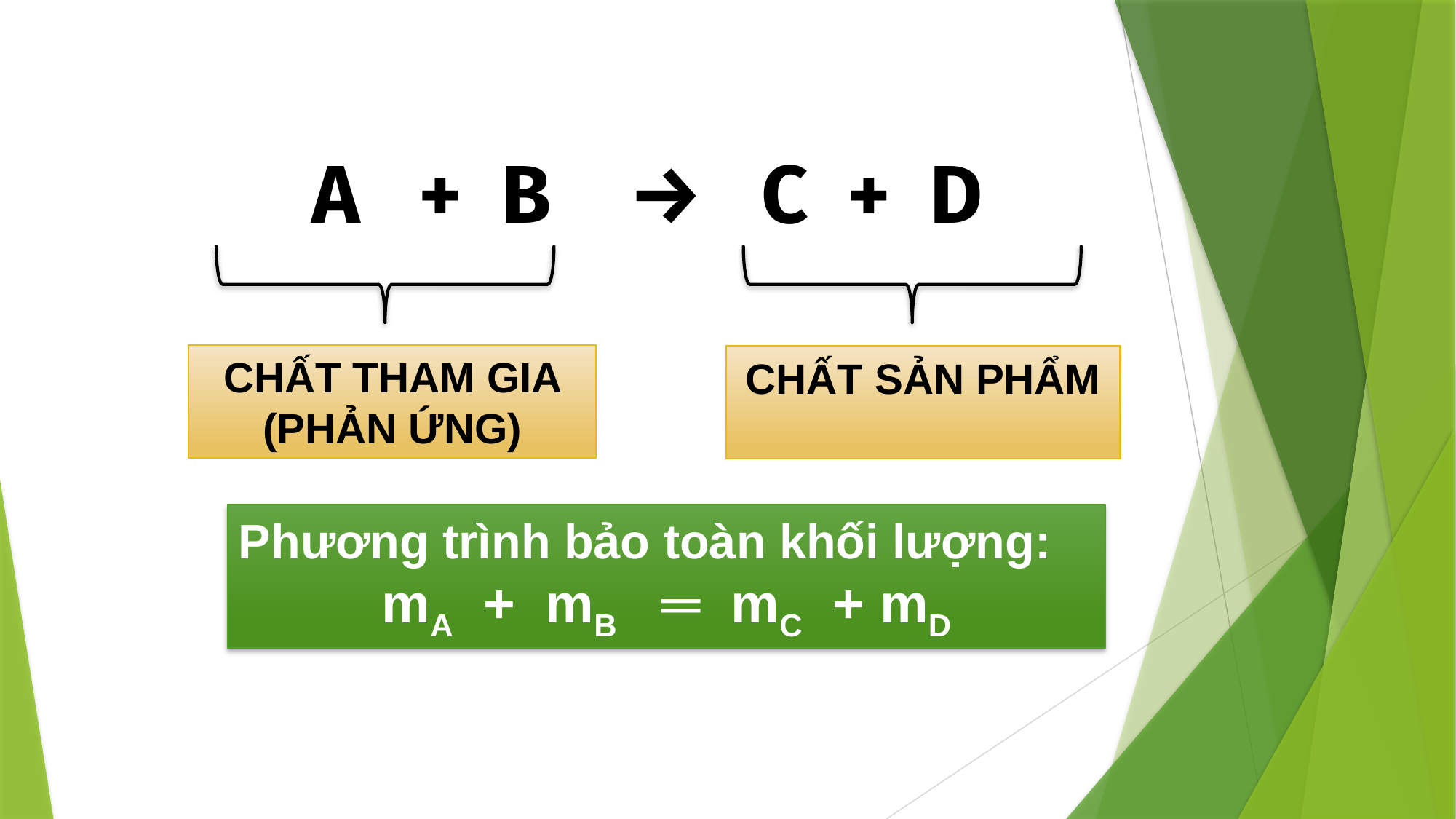

A   +  B    →   C  +  D
CHẤT THAM GIA (PHẢN ỨNG)
CHẤT SẢN PHẨM

Phương trình bảo toàn khối lượng:
mA  +  mB   ═  mC  + mD